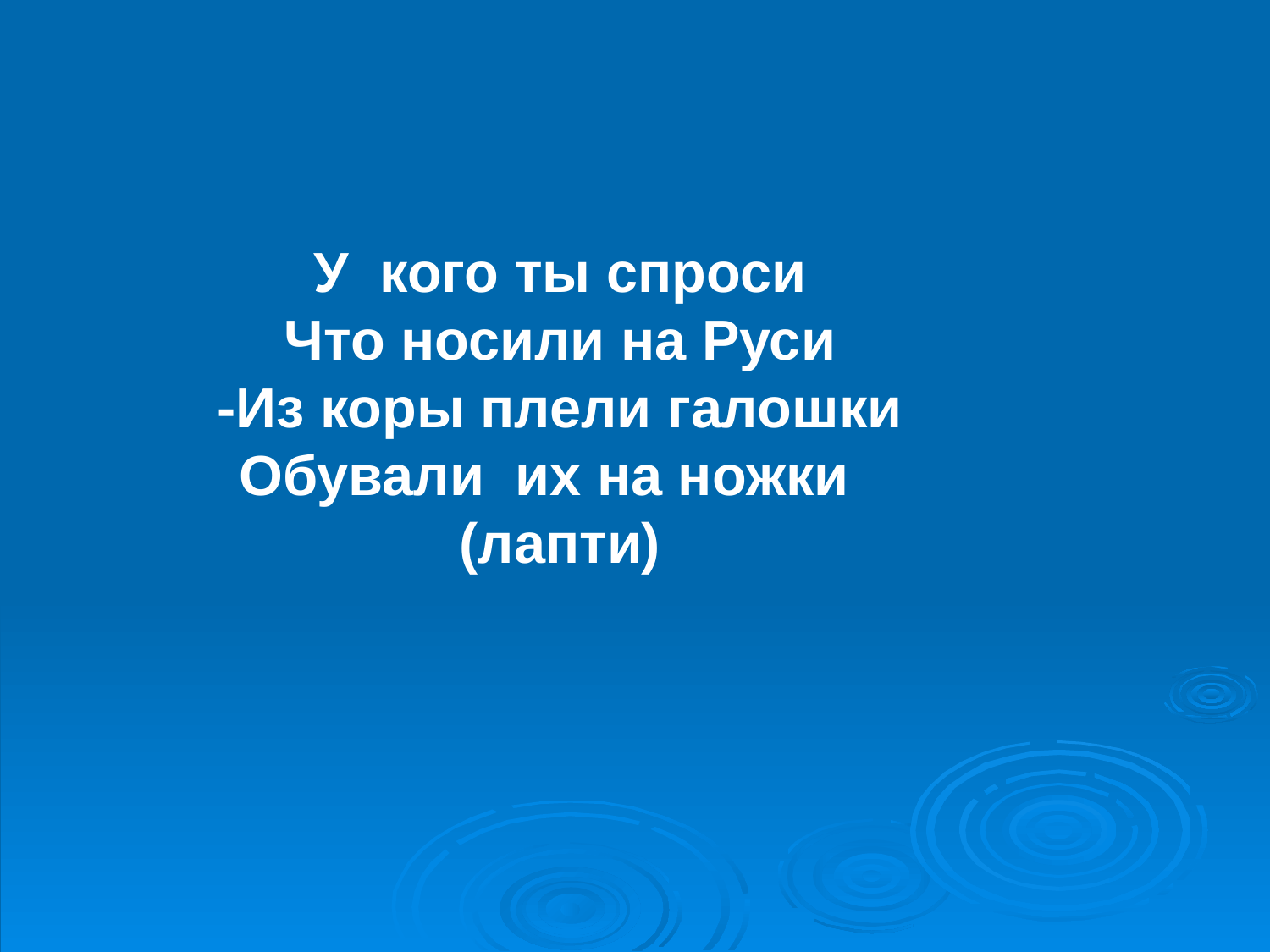

# У  кого ты спроси Что носили на Руси -Из коры плели галошки Обували  их на ножки (лапти)